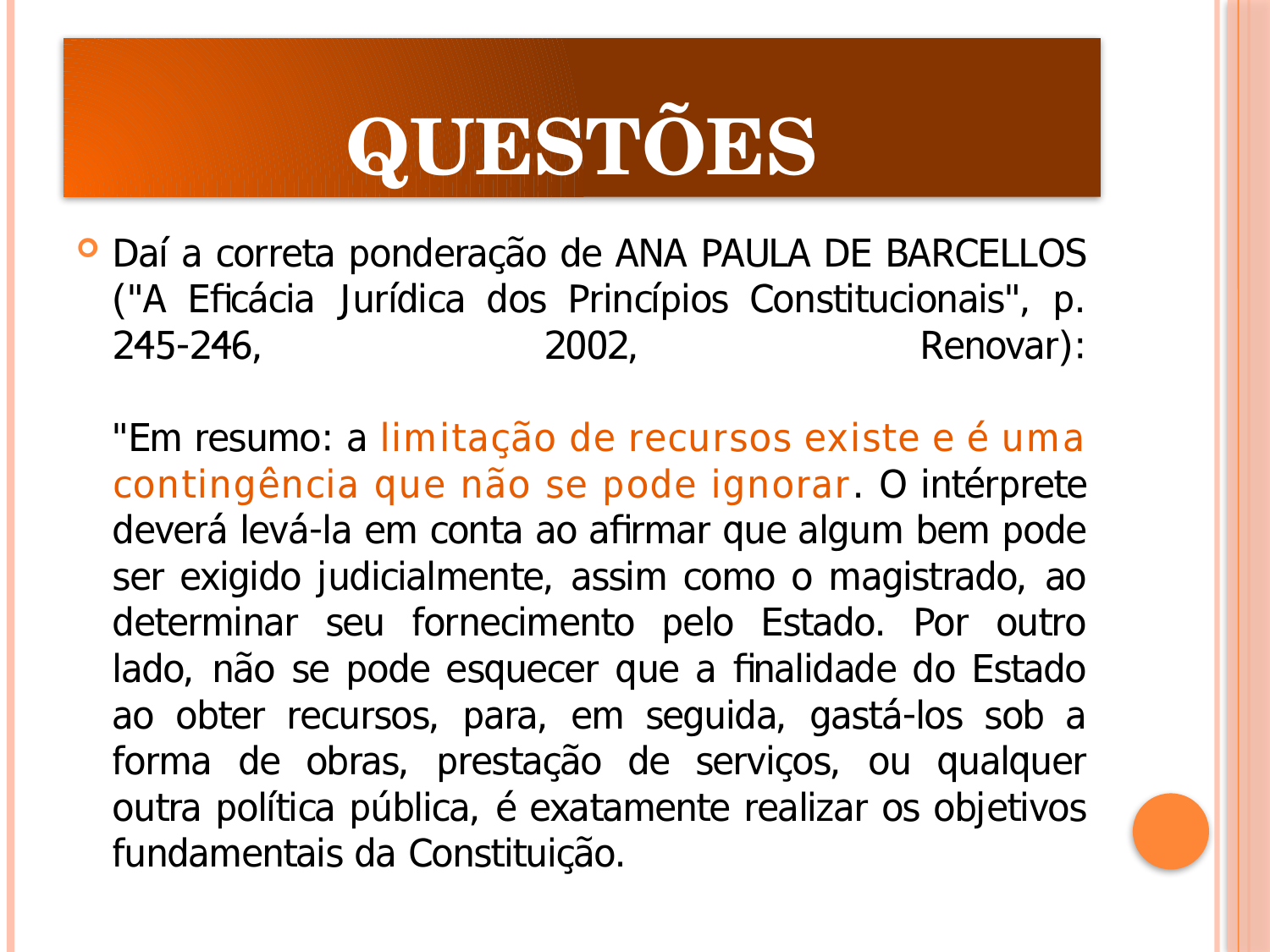

# questões
Daí a correta ponderação de ANA PAULA DE BARCELLOS ("A Eficácia Jurídica dos Princípios Constitucionais", p. 245-246, 2002, Renovar):
"Em resumo: a limitação de recursos existe e é uma contingência que não se pode ignorar. O intérprete deverá levá-la em conta ao afirmar que algum bem pode ser exigido judicialmente, assim como o magistrado, ao determinar seu fornecimento pelo Estado. Por outro lado, não se pode esquecer que a finalidade do Estado ao obter recursos, para, em seguida, gastá-los sob a forma de obras, prestação de serviços, ou qualquer outra política pública, é exatamente realizar os objetivos fundamentais da Constituição.